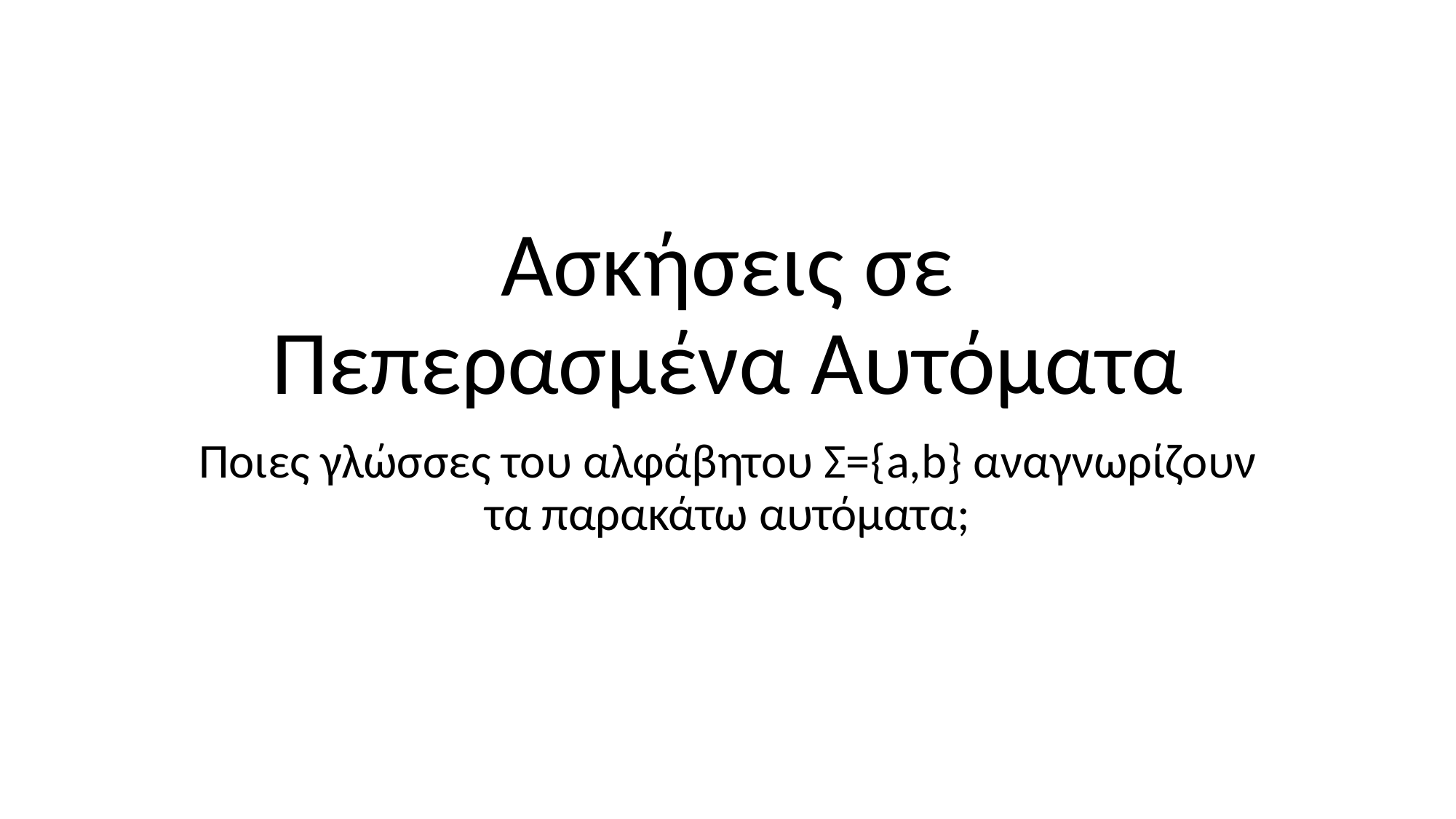

# Ασκήσεις σε Πεπερασμένα Αυτόματα
Ποιες γλώσσες του αλφάβητου Σ={a,b} αναγνωρίζουν τα παρακάτω αυτόματα;